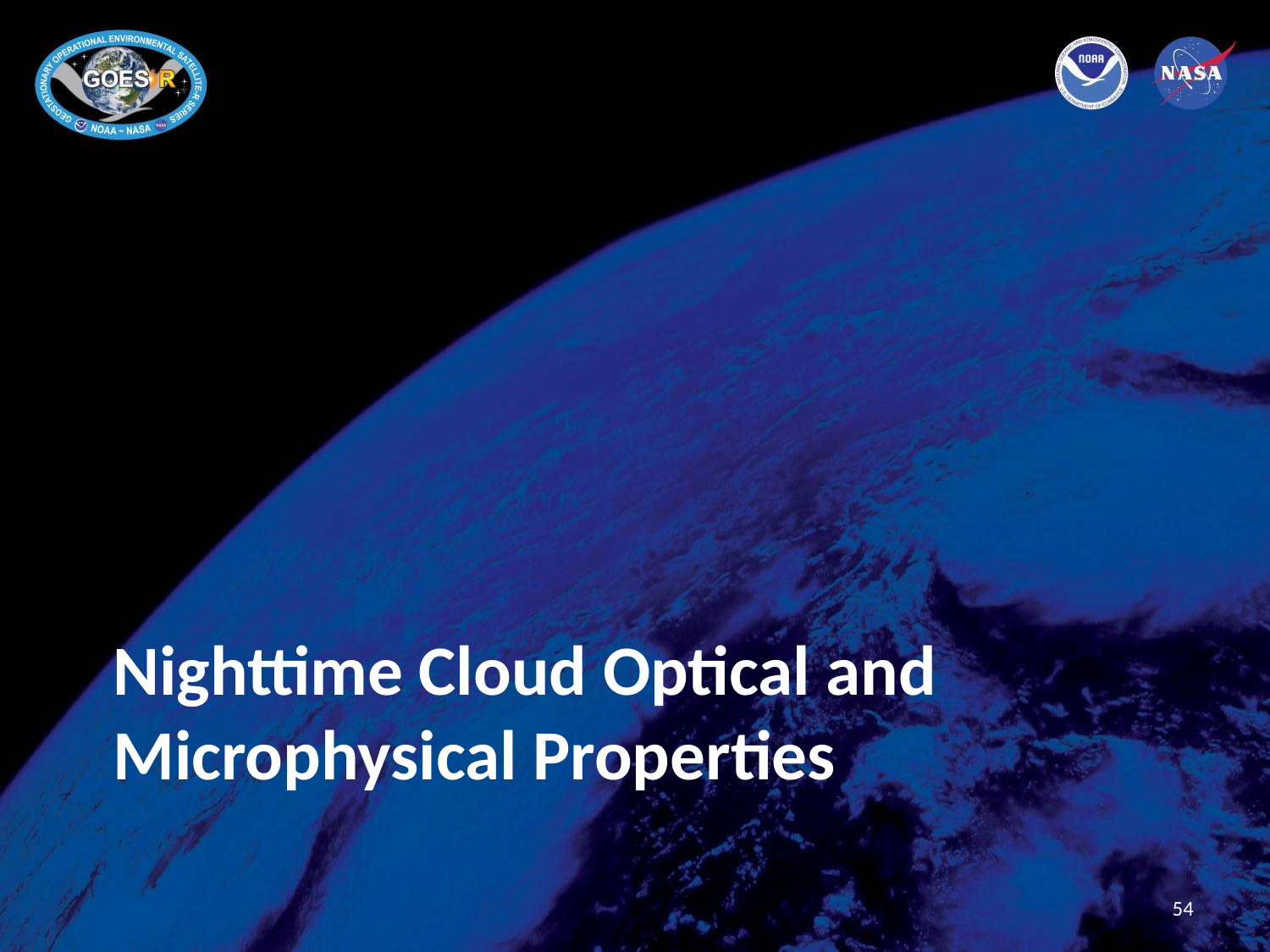

# Nighttime Cloud Optical and Microphysical Properties
54